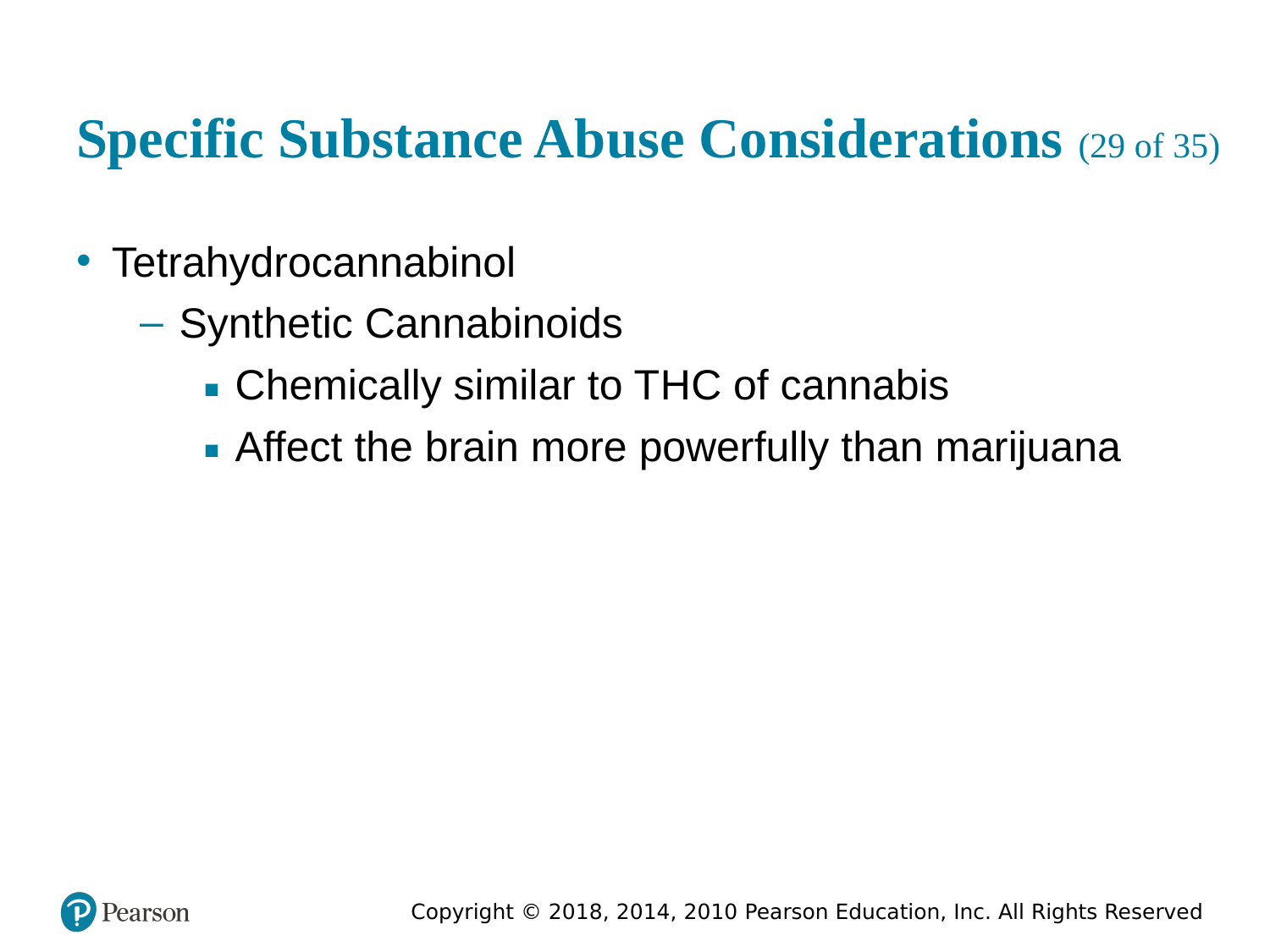

# Specific Substance Abuse Considerations (29 of 35)
Tetrahydrocannabinol
Synthetic Cannabinoids
Chemically similar to T H C of cannabis
Affect the brain more powerfully than marijuana